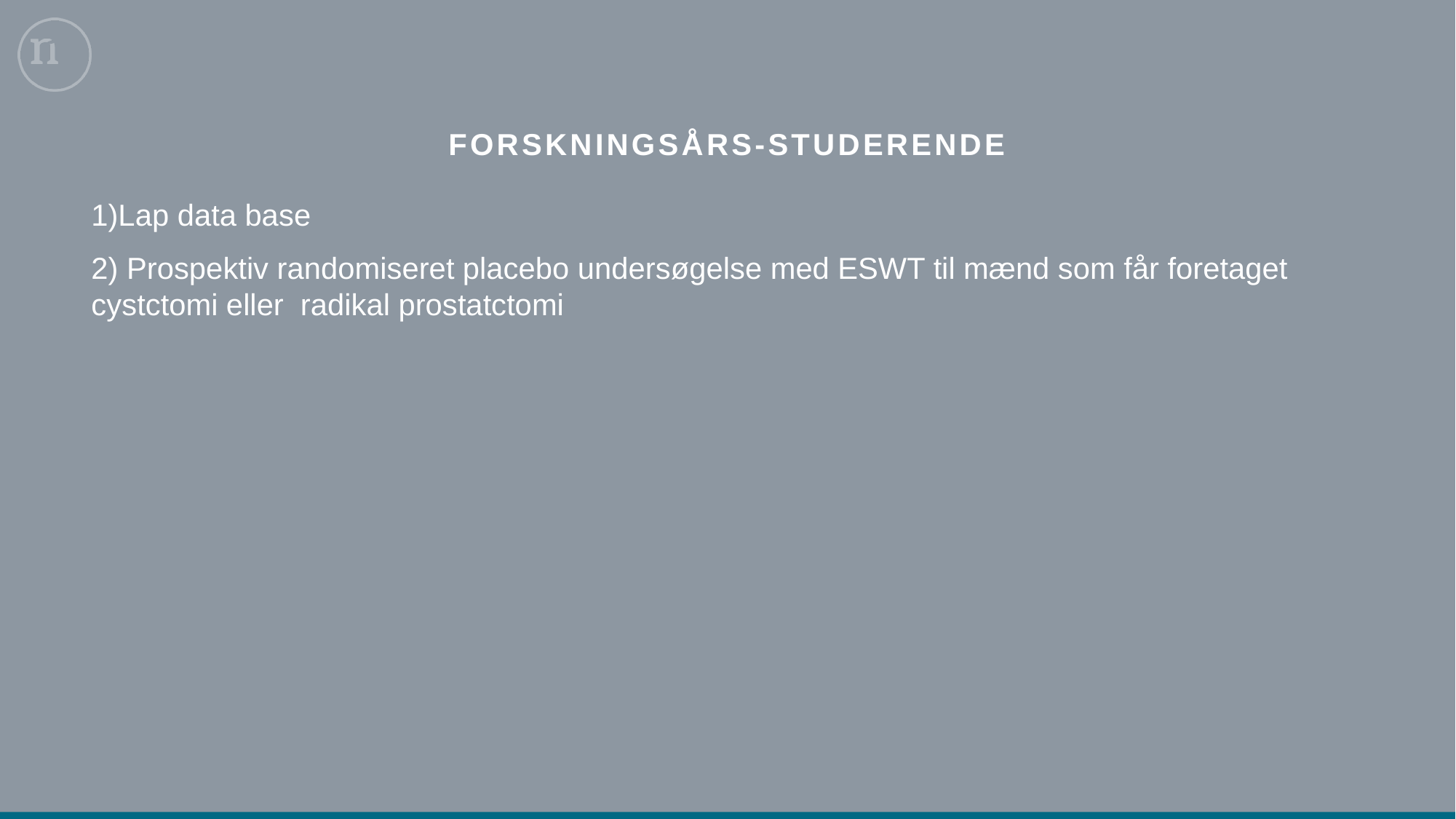

# Forskningsårs-studerende
1)Lap data base
2) Prospektiv randomiseret placebo undersøgelse med ESWT til mænd som får foretaget cystctomi eller  radikal prostatctomi